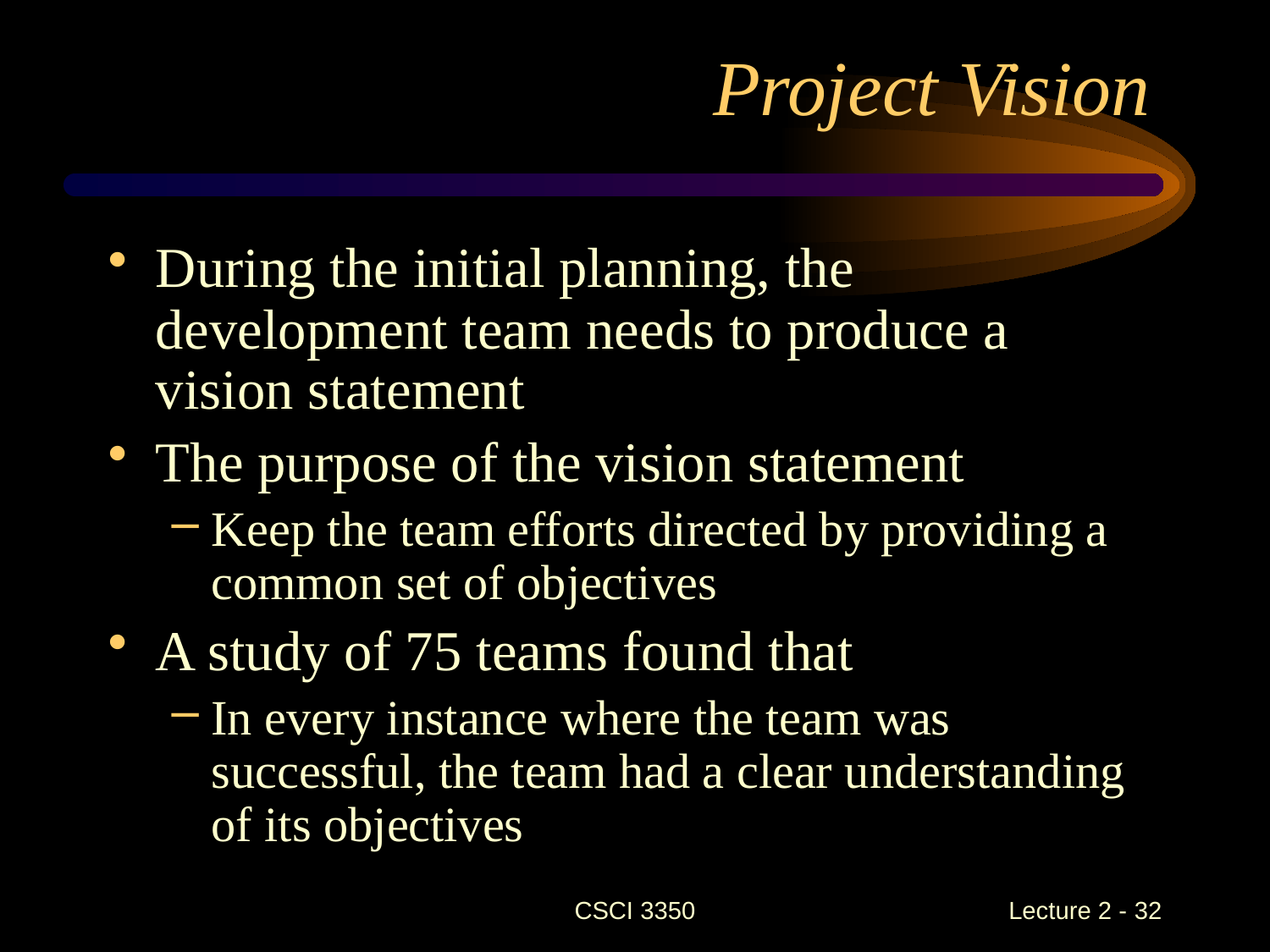

Project Vision
During the initial planning, the development team needs to produce a vision statement
The purpose of the vision statement
Keep the team efforts directed by providing a common set of objectives
A study of 75 teams found that
In every instance where the team was successful, the team had a clear understanding of its objectives

CSCI 3350
Lecture 2 - 32